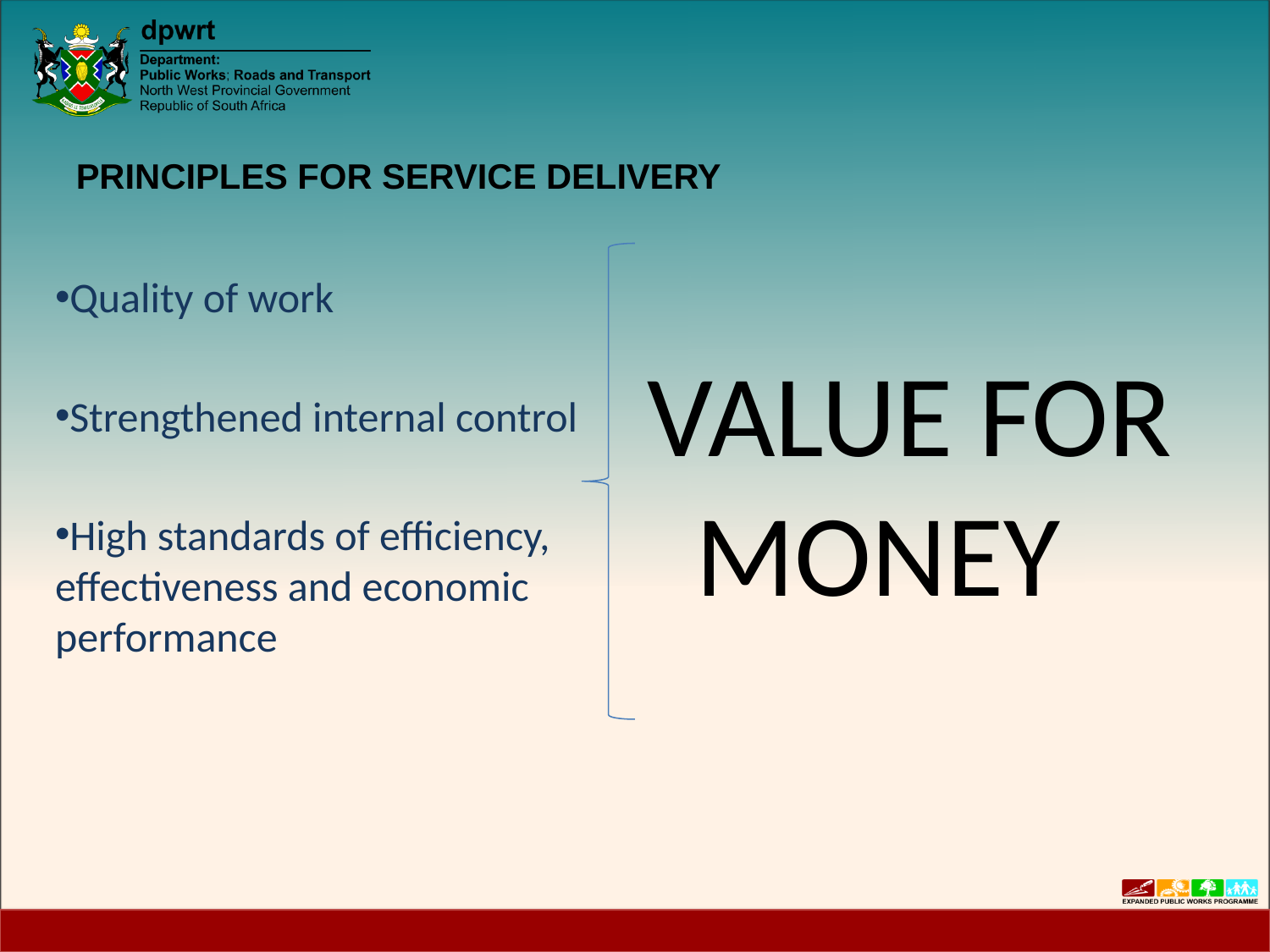

PRINCIPLES FOR SERVICE DELIVERY

VALUE FOR MONEY
Quality of work

Strengthened internal control

High standards of efficiency,   effectiveness and economic performance